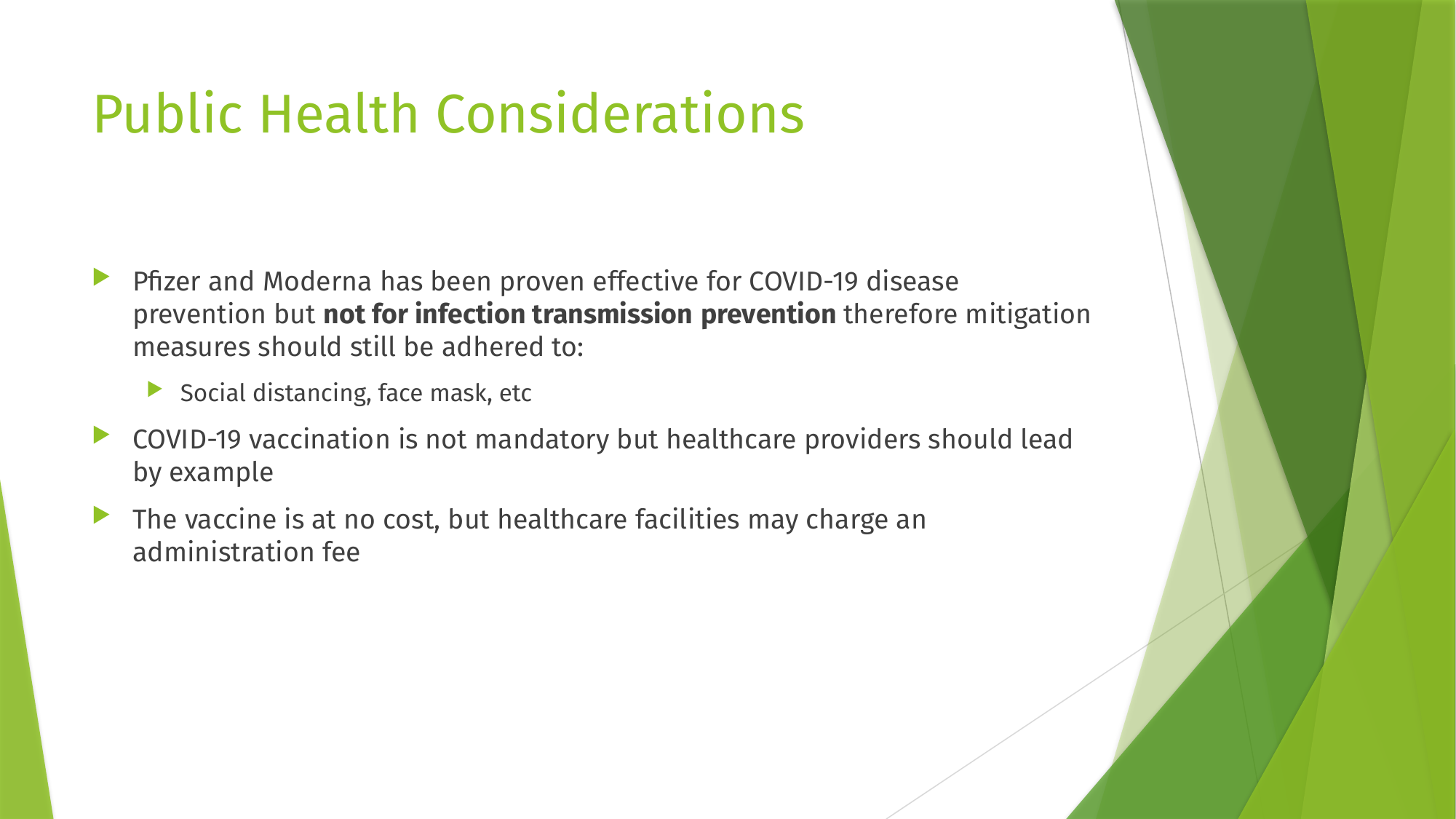

# Public Health Considerations
Pfizer and Moderna has been proven effective for COVID-19 disease prevention but not for infection transmission prevention therefore mitigation measures should still be adhered to:
Social distancing, face mask, etc
COVID-19 vaccination is not mandatory but healthcare providers should lead by example
The vaccine is at no cost, but healthcare facilities may charge an administration fee